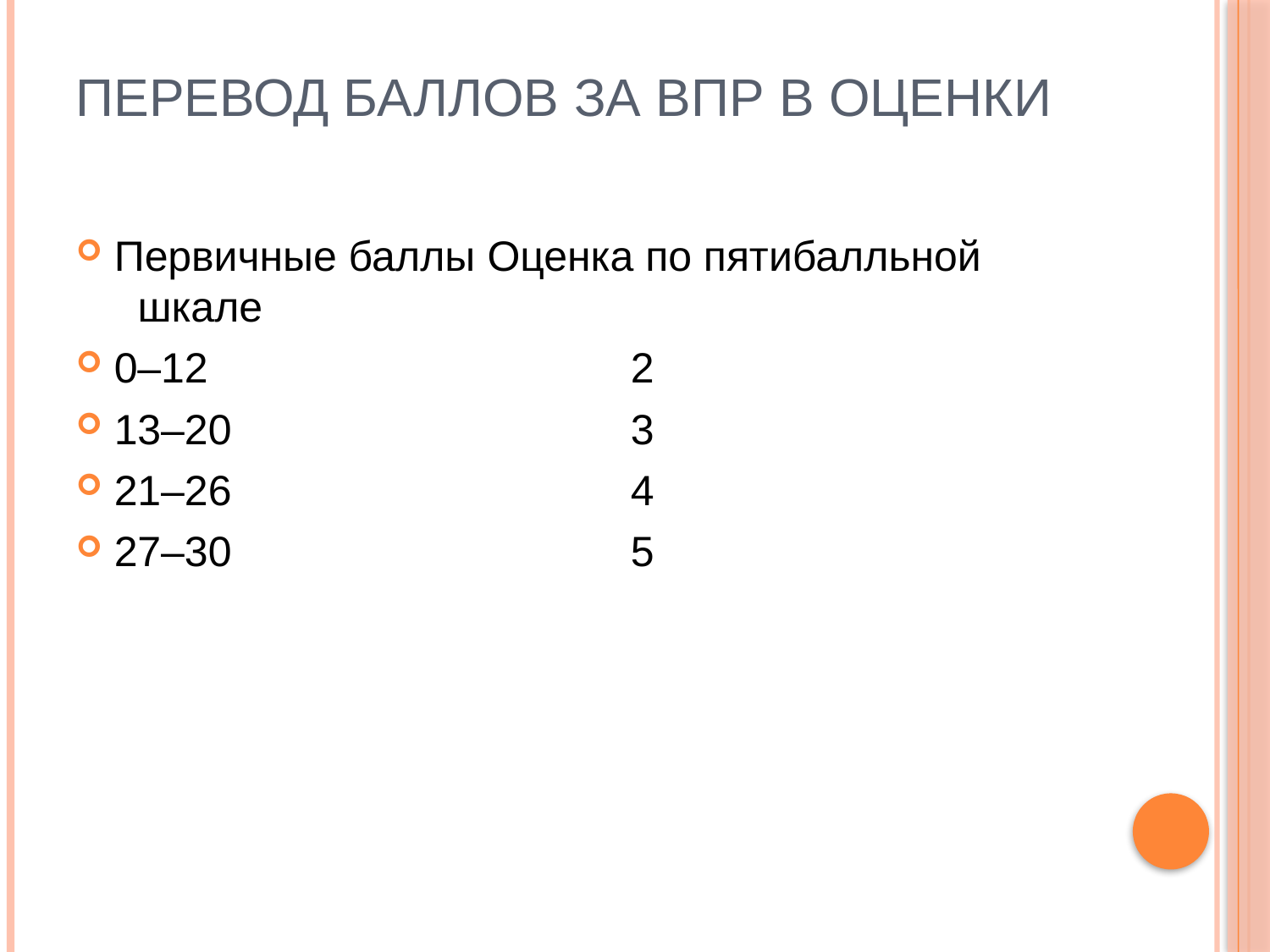

# Перевод баллов за ВПР в оценки
Первичные баллы Оценка по пятибалльной           шкале
0–12	                                 2
13–20	                                 3
21–26	                                 4
27–30	                                 5